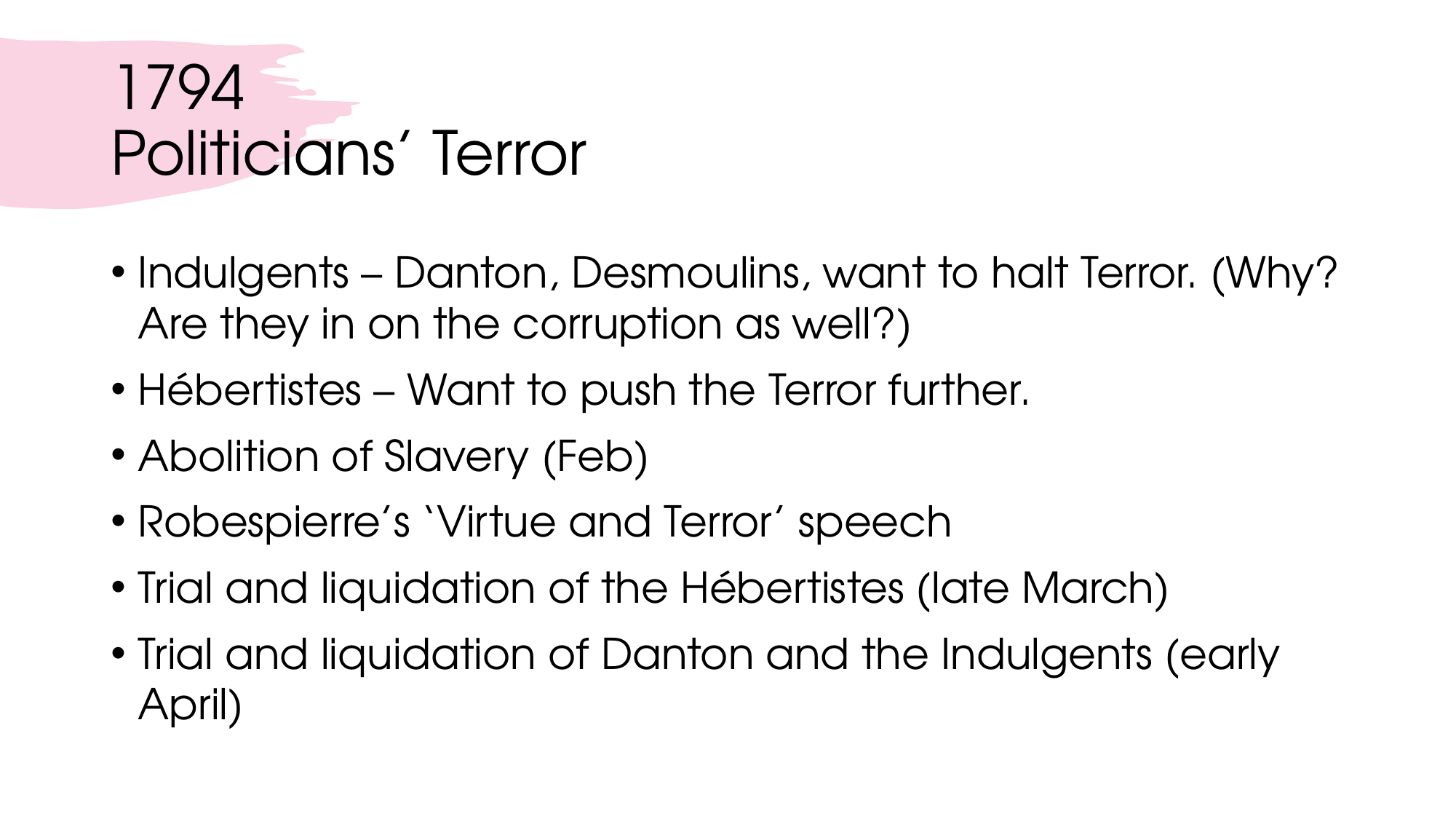

# 1794 Politicians’ Terror
Indulgents – Danton, Desmoulins, want to halt Terror. (Why? Are they in on the corruption as well?)
Hébertistes – Want to push the Terror further.
Abolition of Slavery (Feb)
Robespierre’s ‘Virtue and Terror’ speech
Trial and liquidation of the Hébertistes (late March)
Trial and liquidation of Danton and the Indulgents (early April)